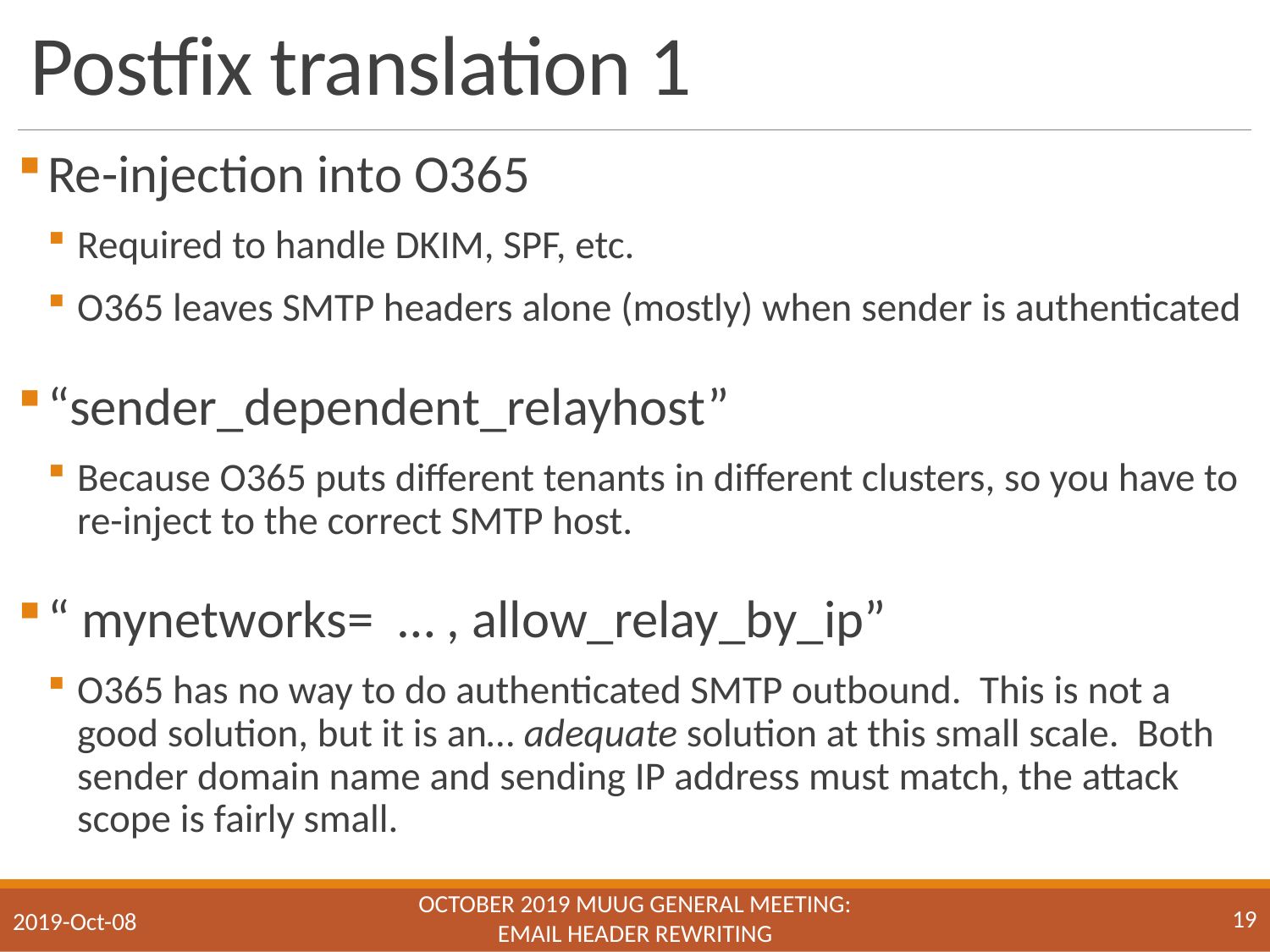

# Postfix translation 1
Re-injection into O365
Required to handle DKIM, SPF, etc.
O365 leaves SMTP headers alone (mostly) when sender is authenticated
“sender_dependent_relayhost”
Because O365 puts different tenants in different clusters, so you have to re-inject to the correct SMTP host.
“ mynetworks=  … , allow_relay_by_ip”
O365 has no way to do authenticated SMTP outbound.  This is not a good solution, but it is an… adequate solution at this small scale.  Both sender domain name and sending IP address must match, the attack scope is fairly small.
October 2019 MUUG General Meeting:
Email Header Rewriting
19
2019-Oct-08